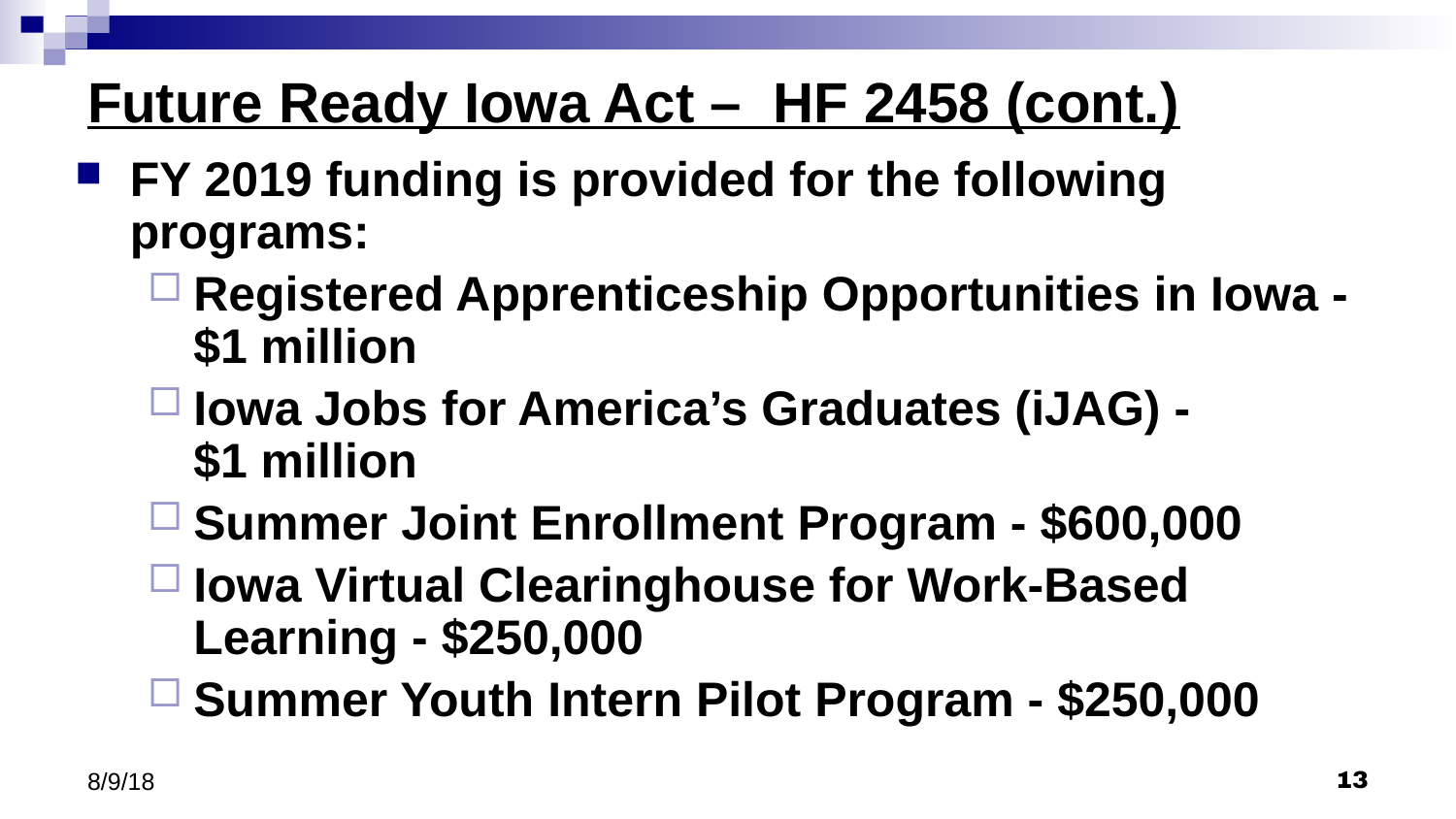

# Future Ready Iowa Act –  HF 2458 (cont.)

FY 2019 funding is provided for the following programs:
Registered Apprenticeship Opportunities in Iowa - $1 million
Iowa Jobs for America’s Graduates (iJAG) -
$1 million
Summer Joint Enrollment Program - $600,000
Iowa Virtual Clearinghouse for Work-Based Learning - $250,000
Summer Youth Intern Pilot Program - $250,000

8/9/18
13